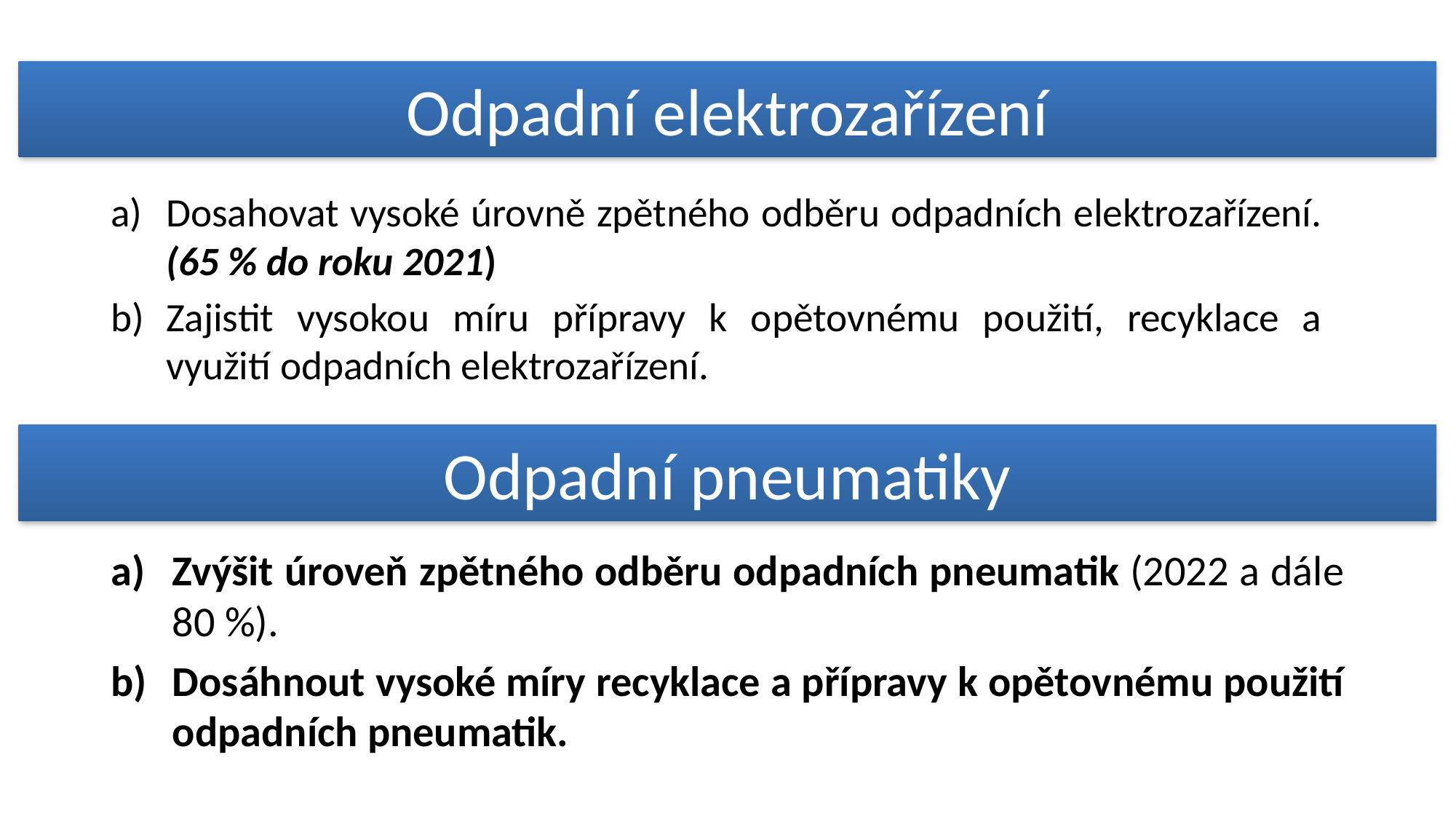

Odpadní elektrozařízení
Dosahovat vysoké úrovně zpětného odběru odpadních elektrozařízení. (65 % do roku 2021)
Zajistit vysokou míru přípravy k opětovnému použití, recyklace a využití odpadních elektrozařízení.

Odpadní pneumatiky
Zvýšit úroveň zpětného odběru odpadních pneumatik (2022 a dále 80 %).
Dosáhnout vysoké míry recyklace a přípravy k opětovnému použití odpadních pneumatik.